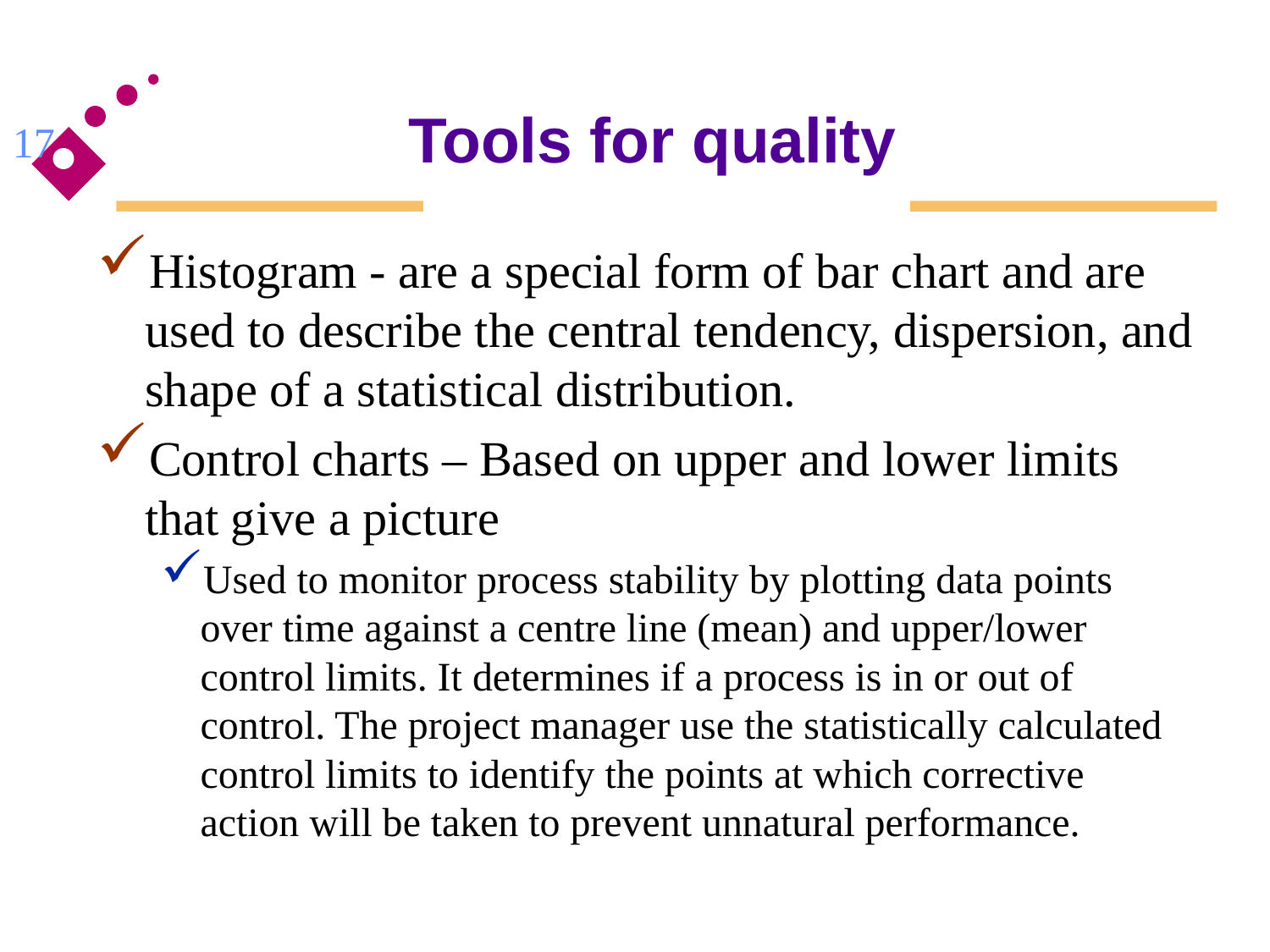

# Tools for quality
17
Histogram - are a special form of bar chart and are used to describe the central tendency, dispersion, and shape of a statistical distribution.
Control charts – Based on upper and lower limits that give a picture
Used to monitor process stability by plotting data points over time against a centre line (mean) and upper/lower control limits. It determines if a process is in or out of control. The project manager use the statistically calculated control limits to identify the points at which corrective action will be taken to prevent unnatural performance.